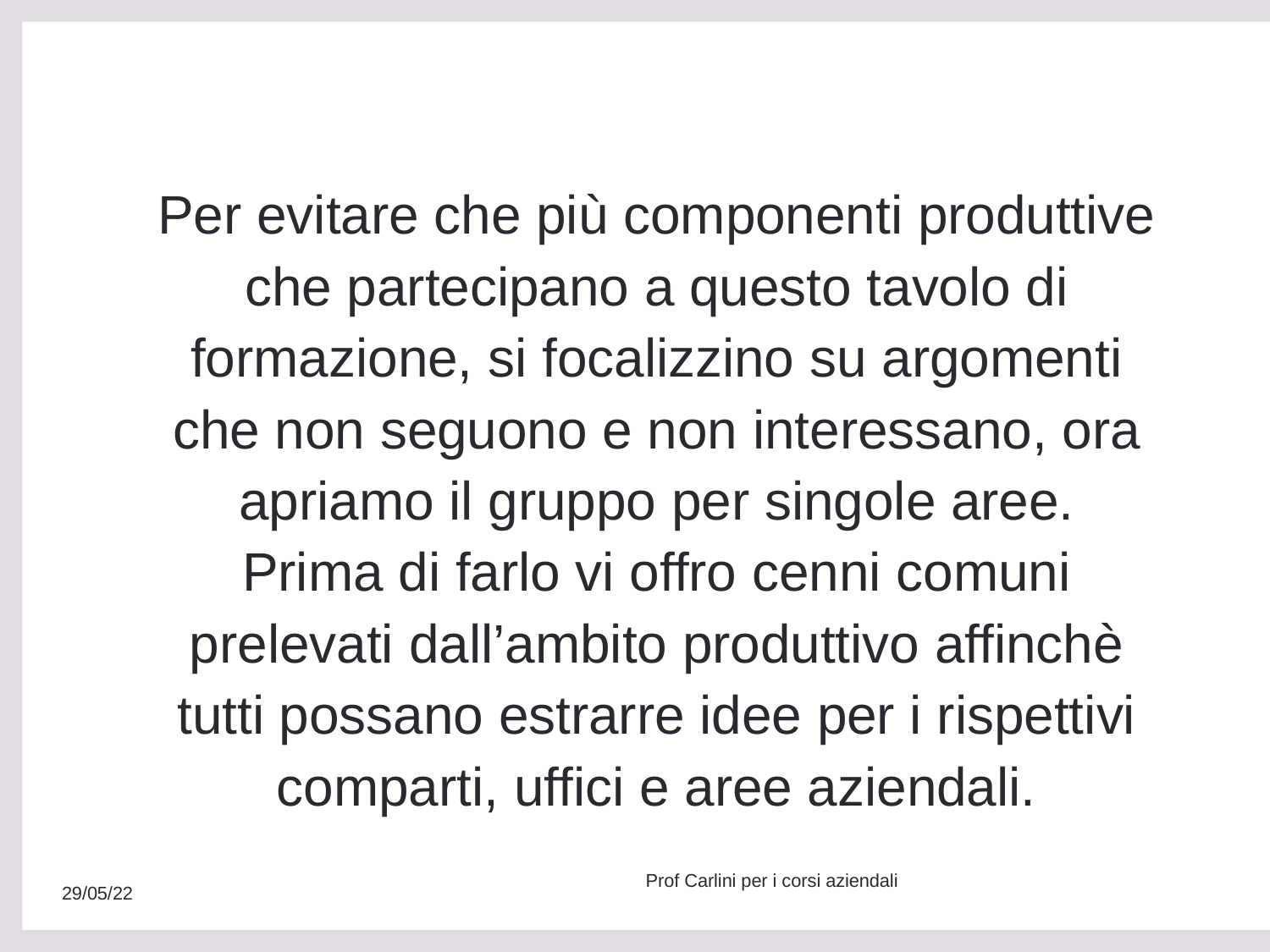

# Per evitare che più componenti produttive che partecipano a questo tavolo di formazione, si focalizzino su argomenti che non seguono e non interessano, ora apriamo il gruppo per singole aree. Prima di farlo vi offro cenni comuni prelevati dall’ambito produttivo affinchè tutti possano estrarre idee per i rispettivi comparti, uffici e aree aziendali.
Prof Carlini per i corsi aziendali
29/05/22
4